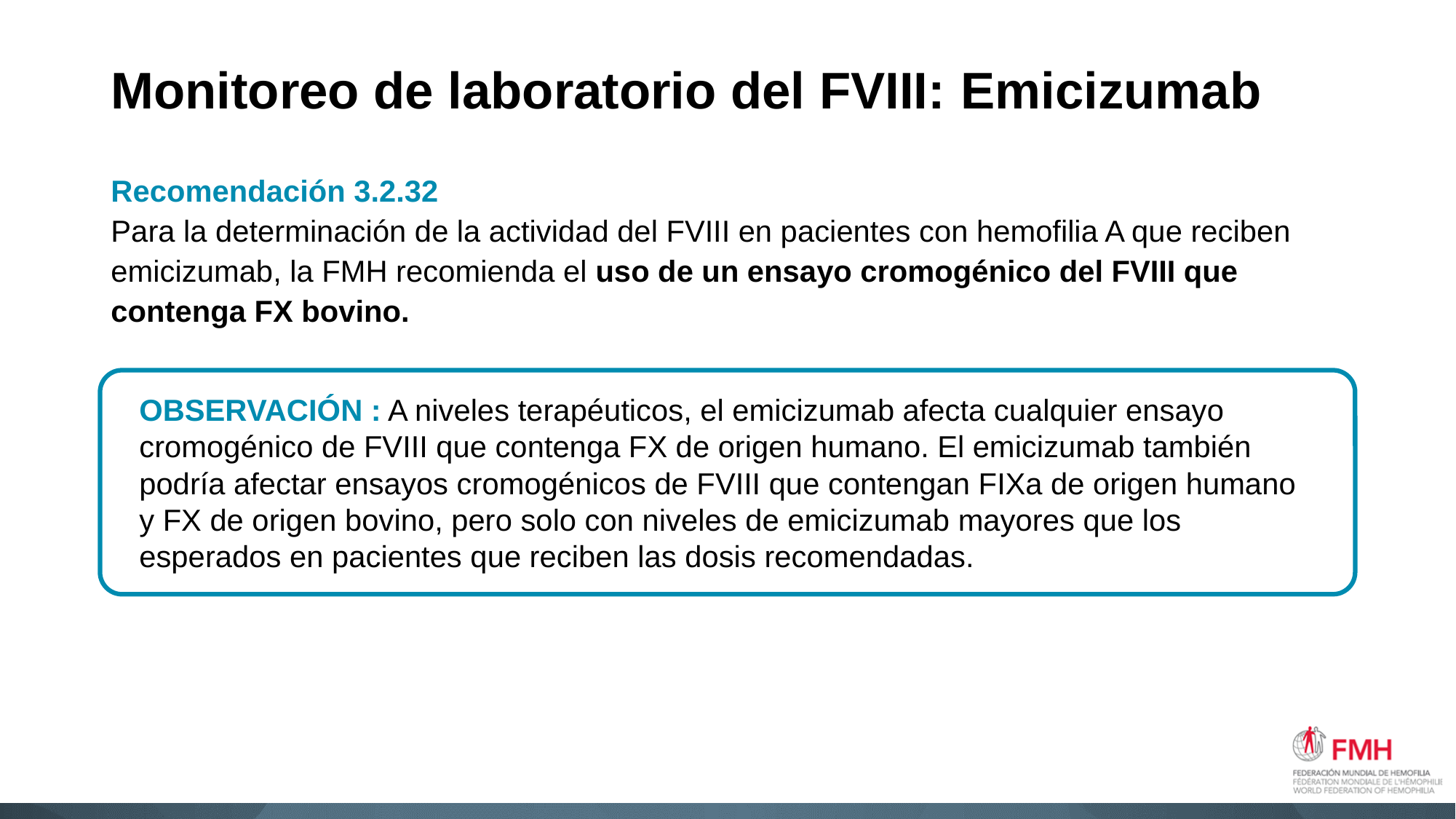

# Monitoreo de laboratorio del FVIII: Emicizumab
Recomendación 3.2.32
Para la determinación de la actividad del FVIII en pacientes con hemofilia A que reciben emicizumab, la FMH recomienda el uso de un ensayo cromogénico del FVIII que contenga FX bovino.
OBSERVACIÓN : A niveles terapéuticos, el emicizumab afecta cualquier ensayo cromogénico de FVIII que contenga FX de origen humano. El emicizumab también podría afectar ensayos cromogénicos de FVIII que contengan FIXa de origen humano y FX de origen bovino, pero solo con niveles de emicizumab mayores que los esperados en pacientes que reciben las dosis recomendadas.